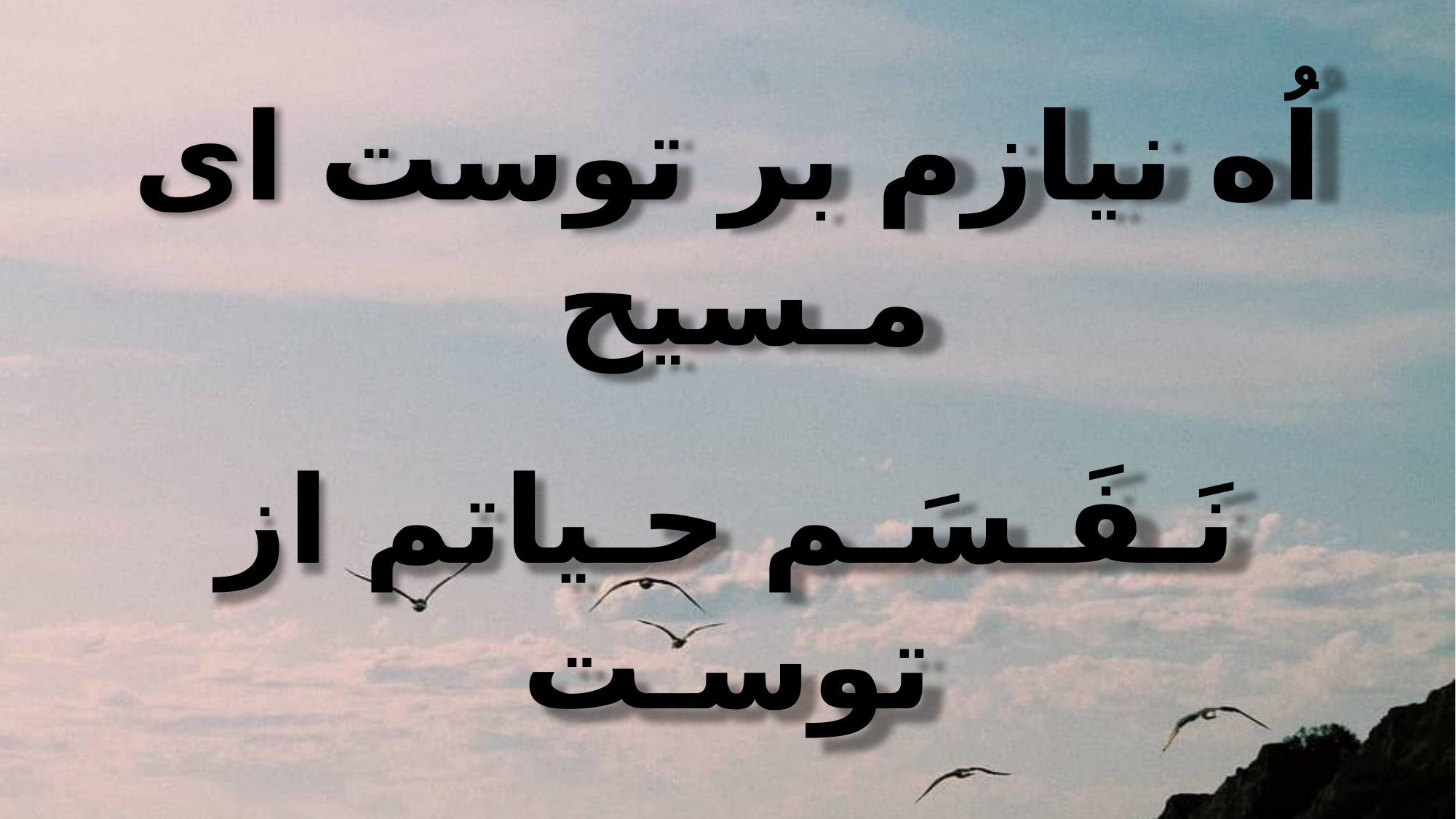

اُه نیازم بر توست ای مـسیح

نَـفَـسَـم حـیاتم از توسـت